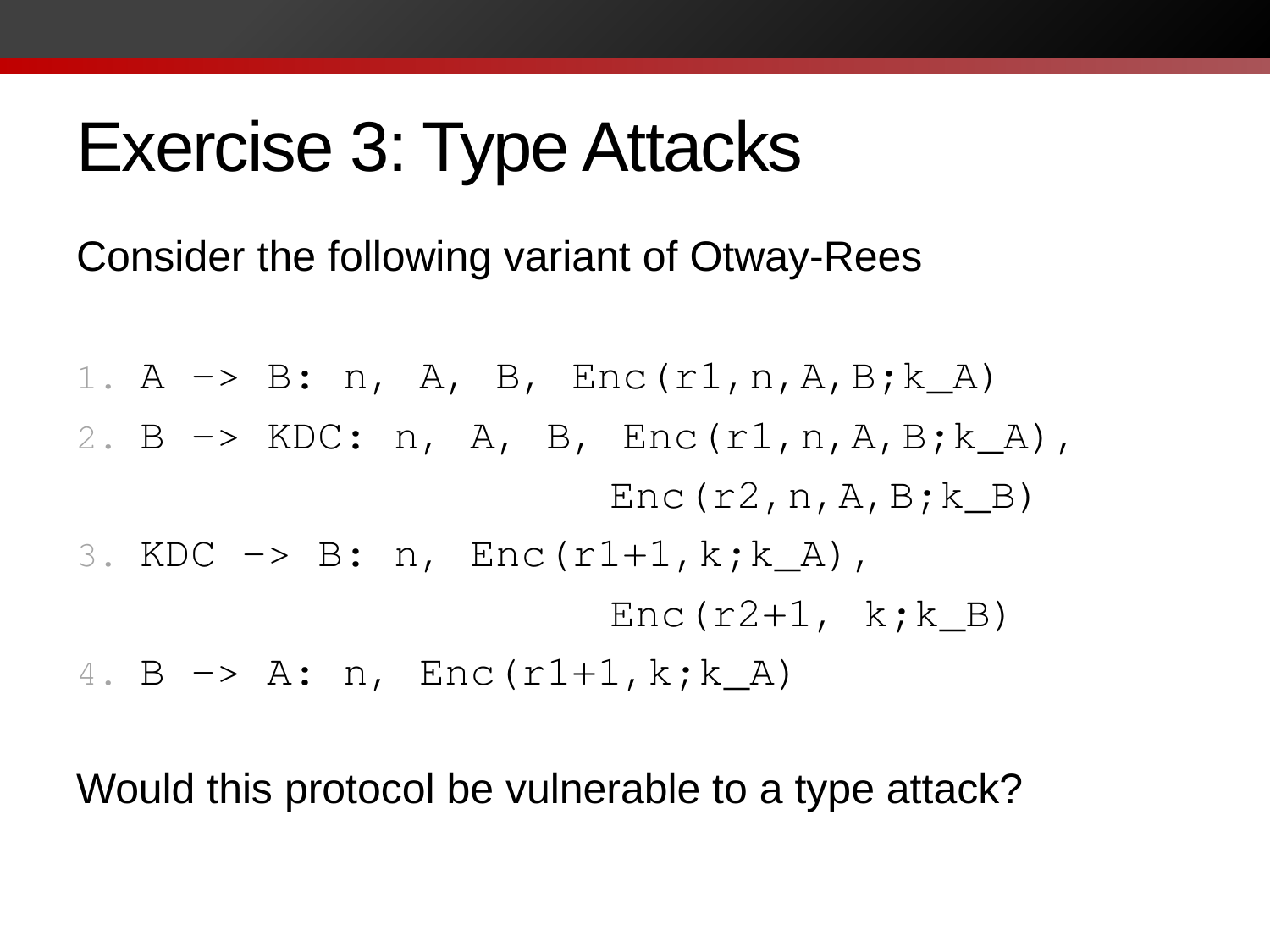

# Exercise 3: Type Attacks
Consider the following variant of Otway-Rees

A -> B: n, A, B, Enc(r1,n,A,B;k_A)
B -> KDC: n, A, B, Enc(r1,n,A,B;k_A),
                     Enc(r2,n,A,B;k_B)
KDC -> B: n, Enc(r1+1,k;k_A),
                     Enc(r2+1, k;k_B)
B -> A: n, Enc(r1+1,k;k_A)

Would this protocol be vulnerable to a type attack?